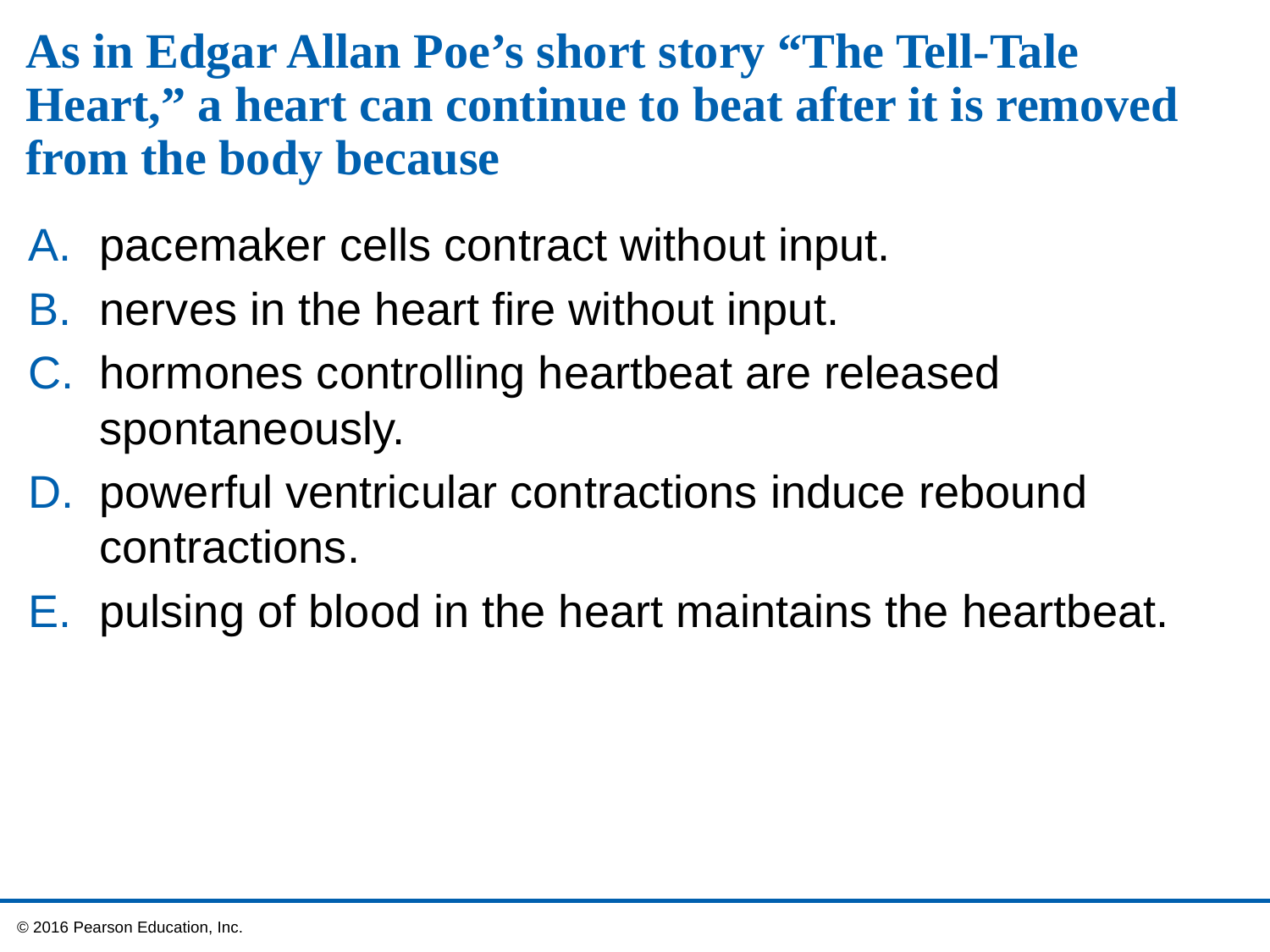

# As in Edgar Allan Poe’s short story “The Tell-Tale Heart,” a heart can continue to beat after it is removed from the body because
pacemaker cells contract without input.
nerves in the heart fire without input.
hormones controlling heartbeat are released spontaneously.
powerful ventricular contractions induce rebound contractions.
pulsing of blood in the heart maintains the heartbeat.
 © 2016 Pearson Education, Inc.